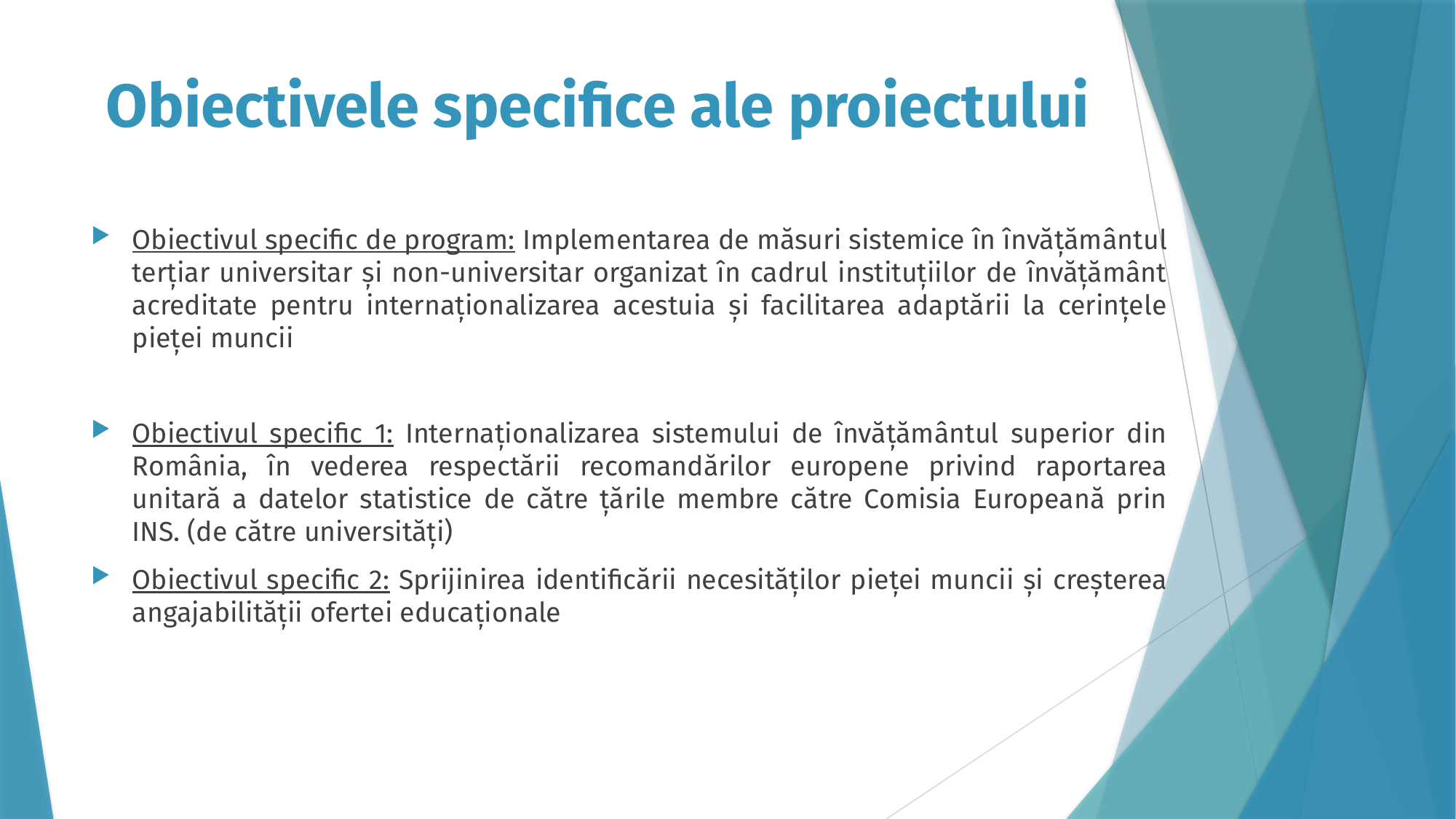

Obiectivele specifice ale proiectului
Obiectivul specific de program: Implementarea de măsuri sistemice în învățământul terțiar universitar și non-universitar organizat în cadrul instituțiilor de învățământ acreditate pentru internaționalizarea acestuia și facilitarea adaptării la cerințele pieței muncii

Obiectivul specific 1: Internaționalizarea sistemului de învățământul superior din România, în vederea respectării recomandărilor europene privind raportarea unitară a datelor statistice de către țările membre către Comisia Europeană prin INS. (de către universități)
Obiectivul specific 2: Sprijinirea identificării necesităților pieței muncii și creșterea angajabilității ofertei educaționale